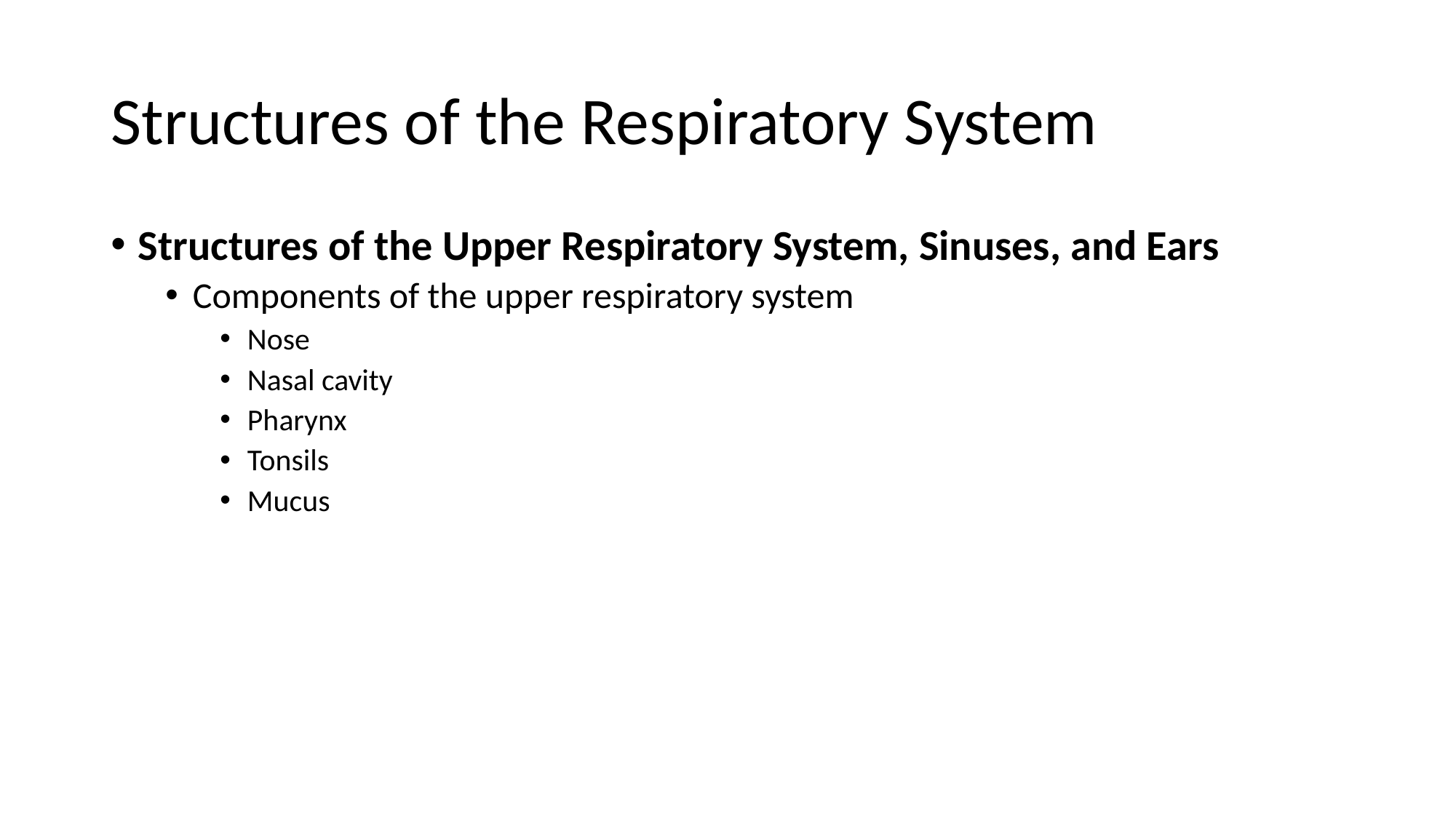

# Structures of the Respiratory System
Structures of the Upper Respiratory System, Sinuses, and Ears
Components of the upper respiratory system
Nose
Nasal cavity
Pharynx
Tonsils
Mucus